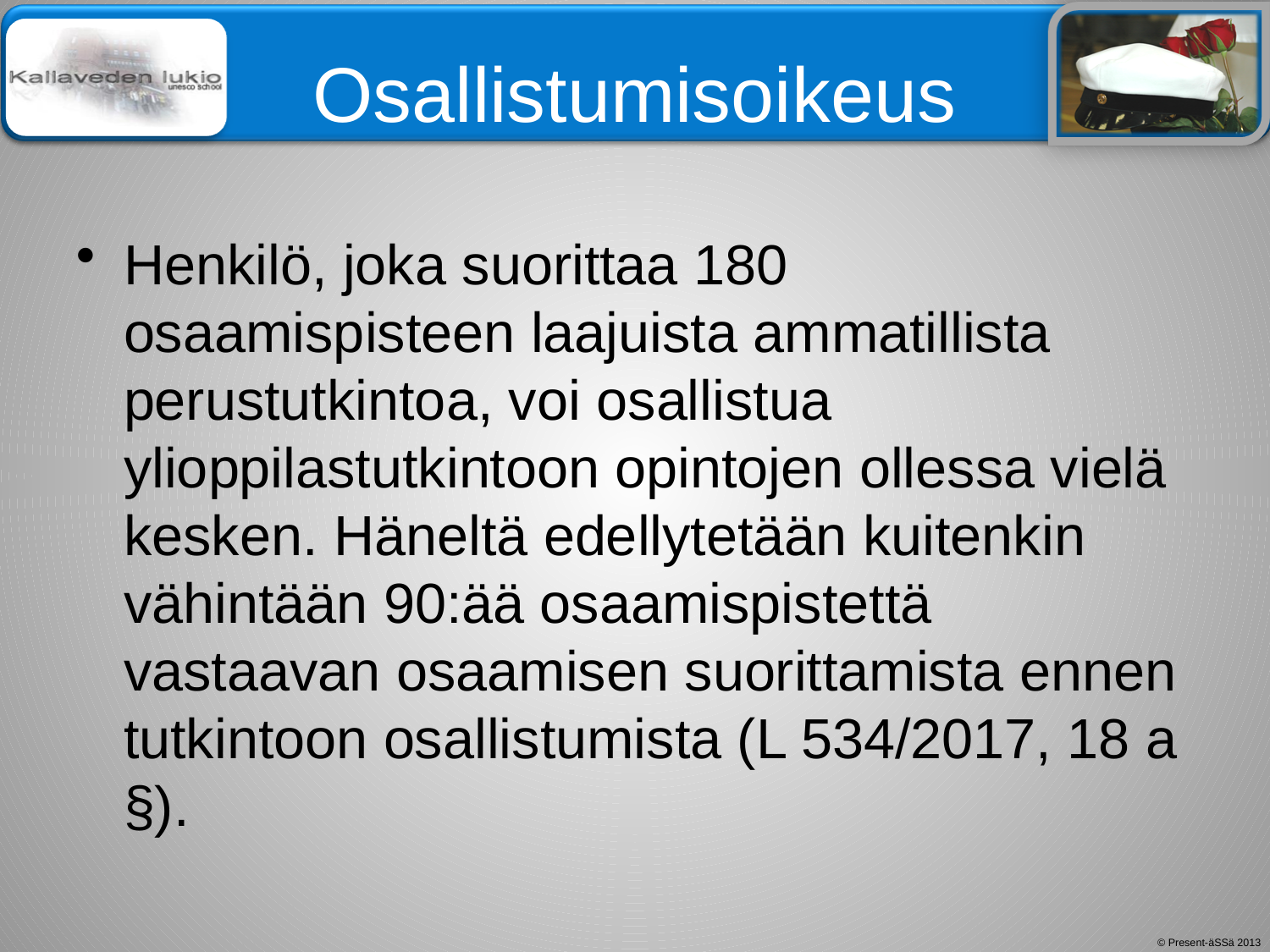

# Osallistumisoikeus
Henkilö, joka suorittaa 180 osaamispisteen laajuista ammatillista perustutkintoa, voi osallistua ylioppilastutkintoon opintojen ollessa vielä kesken. Häneltä edellytetään kuitenkin vähintään 90:ää osaamispistettä vastaavan osaamisen suorittamista ennen tutkintoon osallistumista (L 534/2017, 18 a §).